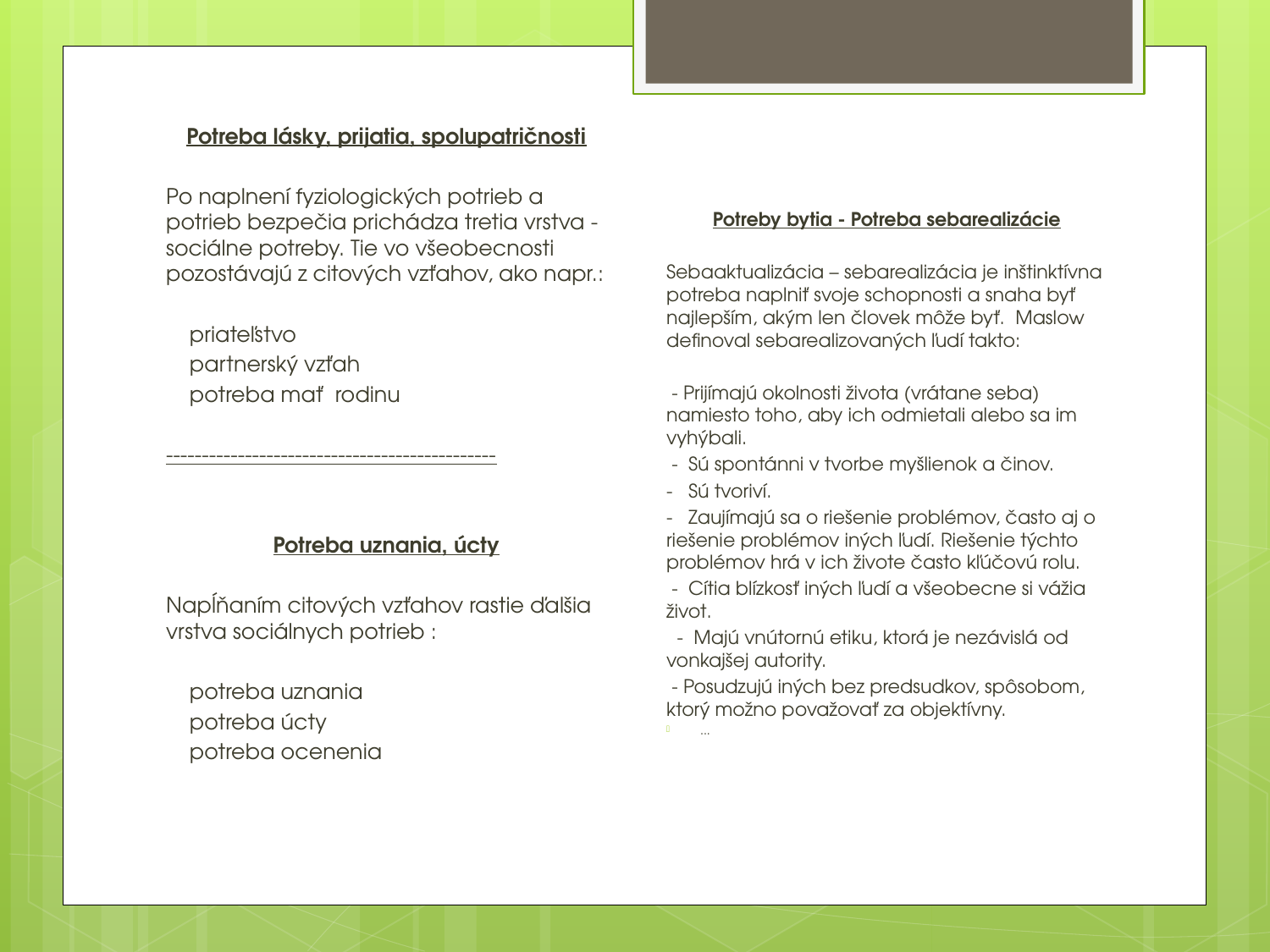

Potreba lásky, prijatia, spolupatričnosti

Po naplnení fyziologických potrieb a potrieb bezpečia prichádza tretia vrstva - sociálne potreby. Tie vo všeobecnosti pozostávajú z citových vzťahov, ako napr.:

    priateľstvo
    partnerský vzťah
    potreba mať  rodinu

----------------------------------------------

Potreba uznania, úcty

Napĺňaním citových vzťahov rastie ďalšia vrstva sociálnych potrieb :

    potreba uznania
    potreba úcty
    potreba ocenenia

#

Potreby bytia - Potreba sebarealizácie

Sebaaktualizácia – sebarealizácia je inštinktívna potreba naplniť svoje schopnosti a snaha byť  najlepším, akým len človek môže byť.  Maslow definoval sebarealizovaných ľudí takto:

 - Prijímajú okolnosti života (vrátane seba) namiesto toho, aby ich odmietali alebo sa im vyhýbali.
 -  Sú spontánni v tvorbe myšlienok a činov.
-   Sú tvoriví.
-   Zaujímajú sa o riešenie problémov, často aj o riešenie problémov iných ľudí. Riešenie týchto problémov hrá v ich živote často kľúčovú rolu.
 -  Cítia blízkosť iných ľudí a všeobecne si vážia život.
  -  Majú vnútornú etiku, ktorá je nezávislá od vonkajšej autority.
 - Posudzujú iných bez predsudkov, spôsobom, ktorý možno považovať za objektívny.
...